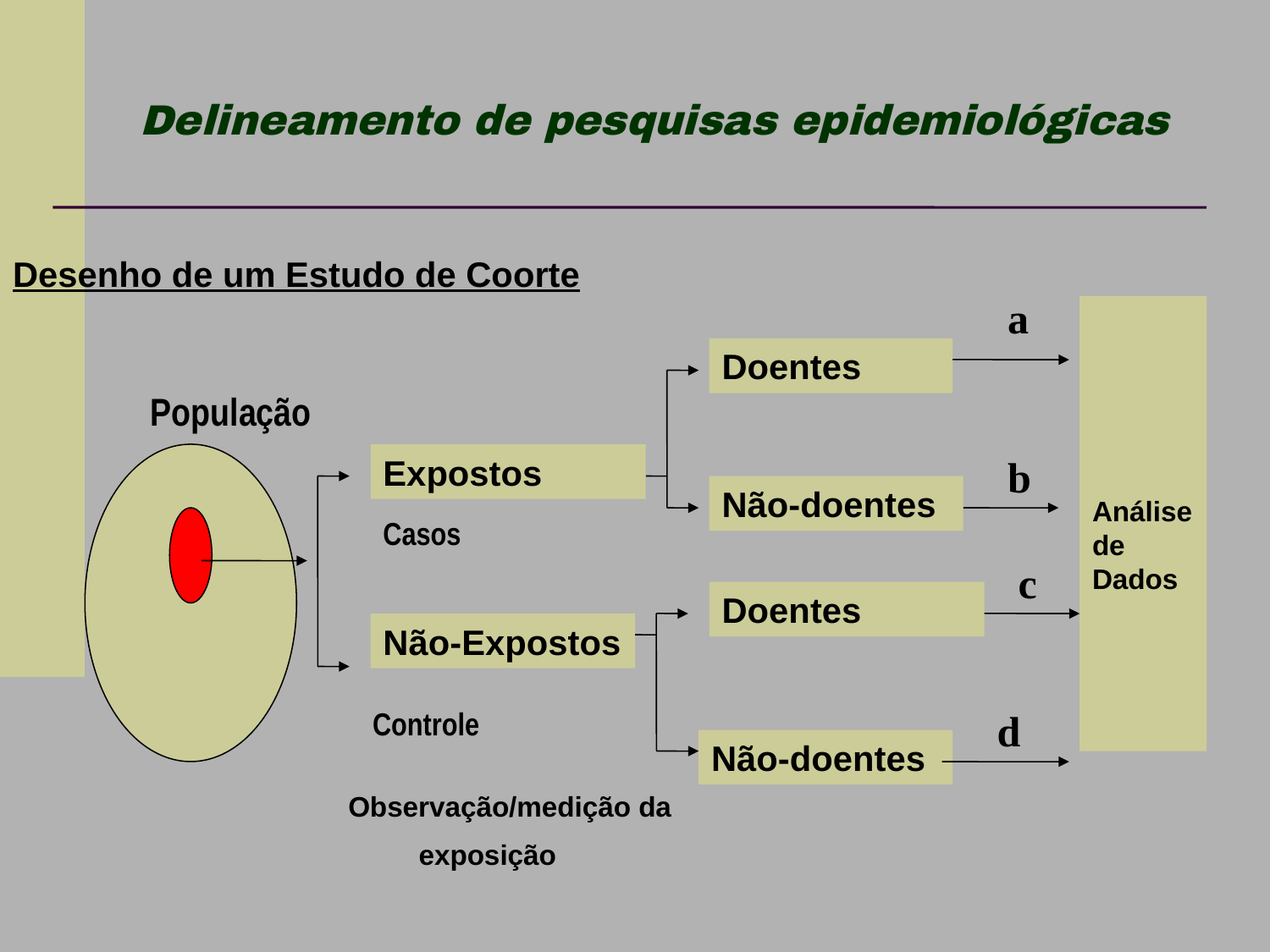

# Delineamento de pesquisas epidemiológicas
Desenho de um Estudo de Coorte

a

Análise de Dados

Doentes

População

Expostos
b

Não-doentes

Casos

c

Doentes
Não-Expostos

Controle
d
Não-doentes

     Observação/medição da
              exposição